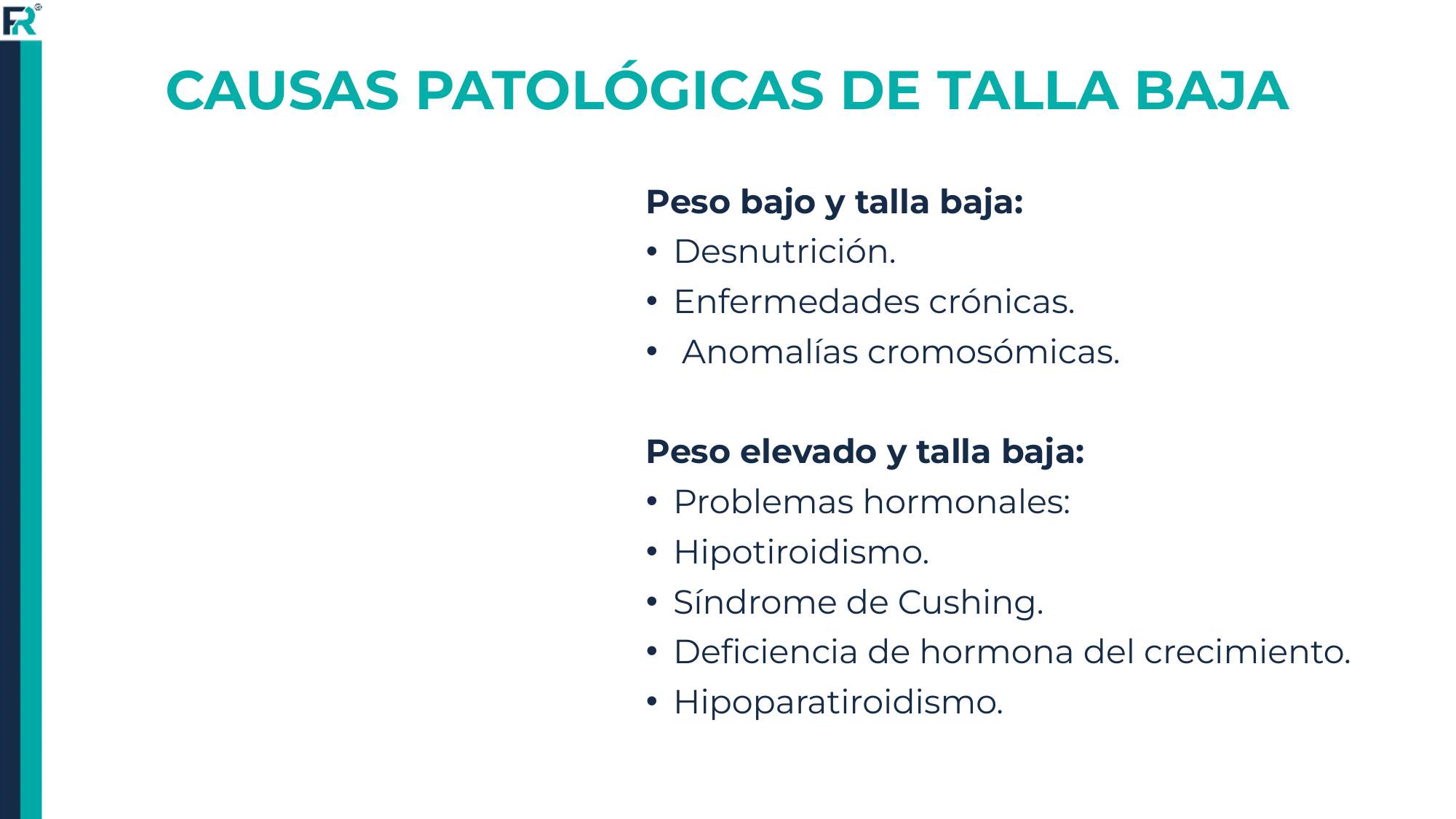

CAUSAS PATOLÓGICAS DE TALLA BAJA
Peso bajo y talla baja:
Desnutrición.
Enfermedades crónicas.
 Anomalías cromosómicas.

Peso elevado y talla baja:
Problemas hormonales:
Hipotiroidismo.
Síndrome de Cushing.
Deficiencia de hormona del crecimiento.
Hipoparatiroidismo.